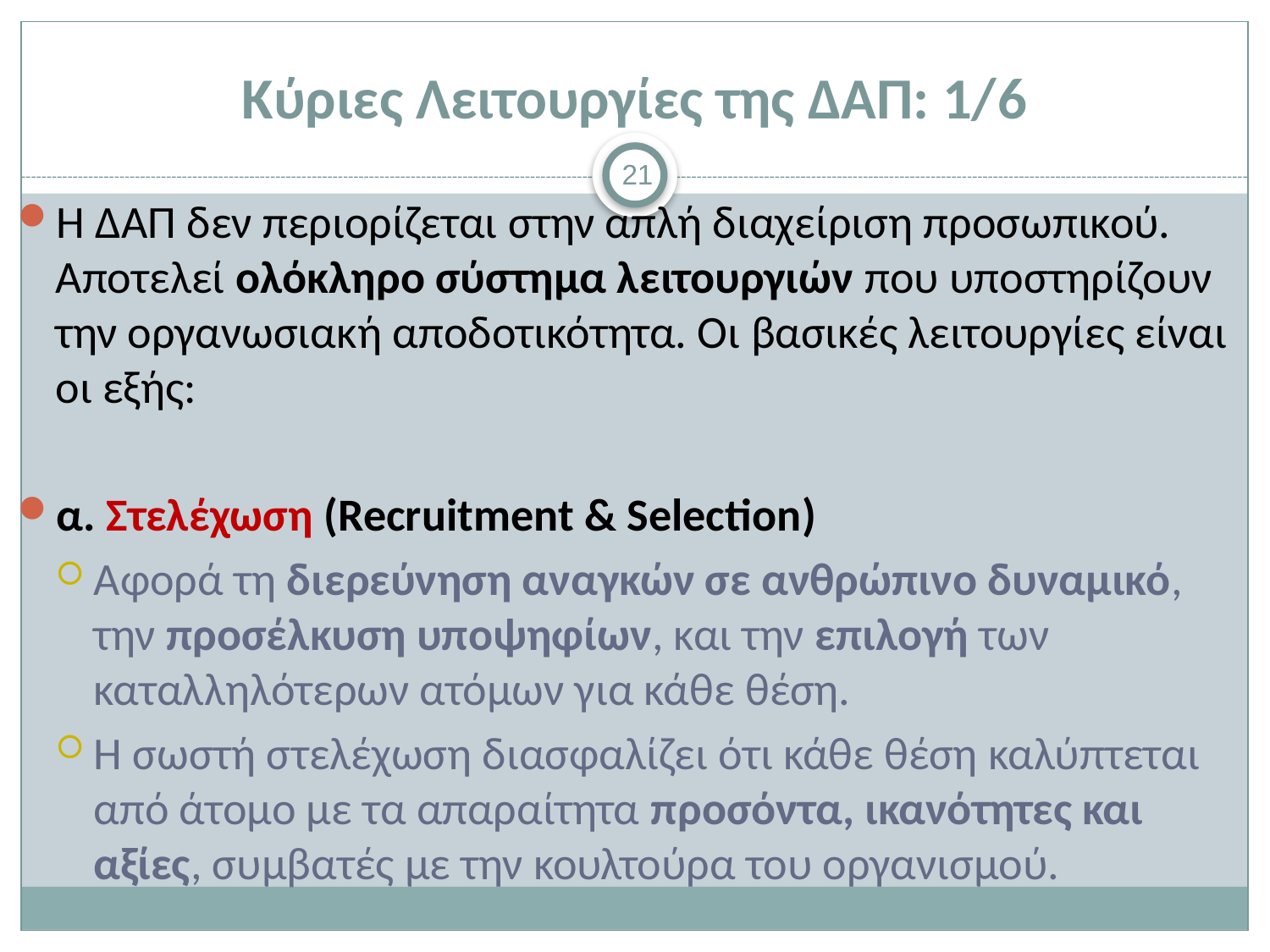

# Κύριες Λειτουργίες της ΔΑΠ: 1/6
21
Η ΔΑΠ δεν περιορίζεται στην απλή διαχείριση προσωπικού. Αποτελεί ολόκληρο σύστημα λειτουργιών που υποστηρίζουν την οργανωσιακή αποδοτικότητα. Οι βασικές λειτουργίες είναι οι εξής:

α. Στελέχωση (Recruitment & Selection)
Αφορά τη διερεύνηση αναγκών σε ανθρώπινο δυναμικό, την προσέλκυση υποψηφίων, και την επιλογή των καταλληλότερων ατόμων για κάθε θέση.
Η σωστή στελέχωση διασφαλίζει ότι κάθε θέση καλύπτεται από άτομο με τα απαραίτητα προσόντα, ικανότητες και αξίες, συμβατές με την κουλτούρα του οργανισμού.